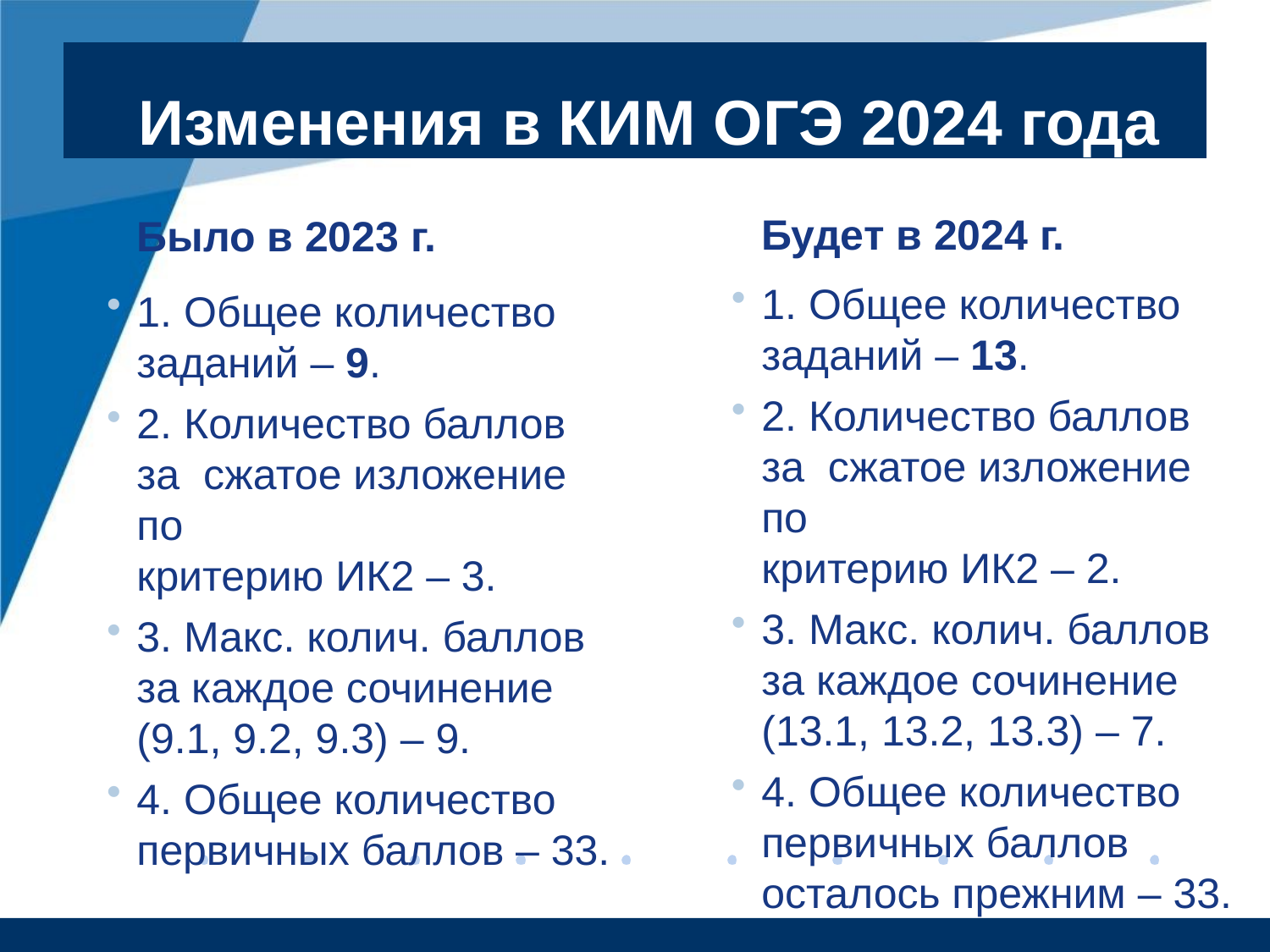

# Изменения в КИМ ОГЭ 2024 года
Было в 2023 г.
1. Общее количество
заданий – 9.
2. Количество баллов за  сжатое изложение по
критерию ИК2 – 3.
3. Макс. колич. баллов  за каждое сочинение  (9.1, 9.2, 9.3) – 9.
4. Общее количество
первичных баллов – 33.
Будет в 2024 г.
1. Общее количество  заданий – 13.
2. Количество баллов за  сжатое изложение по
критерию ИК2 – 2.
3. Макс. колич. баллов  за каждое сочинение  (13.1, 13.2, 13.3) – 7.
4. Общее количество  первичных баллов
осталось прежним – 33.